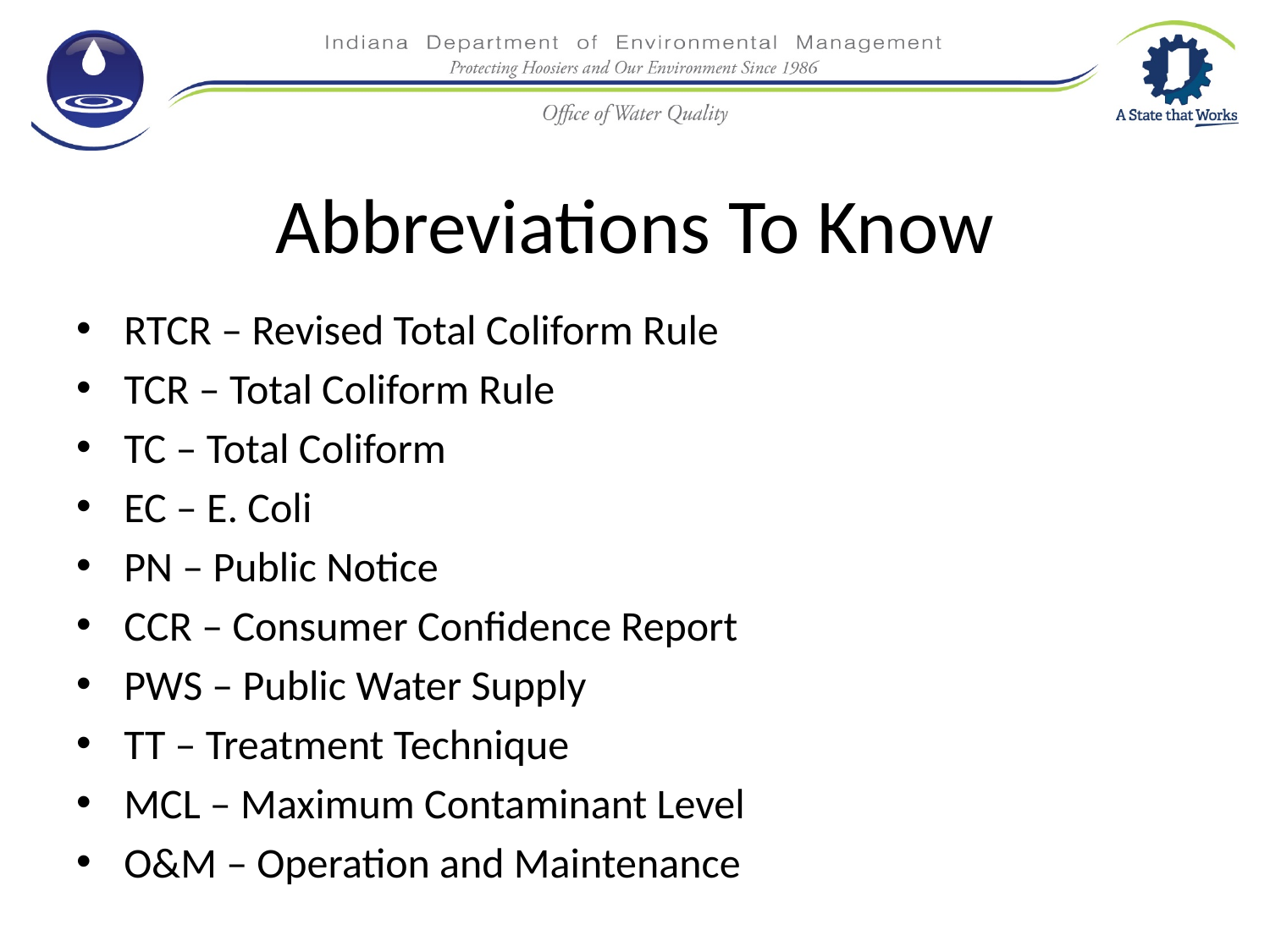

# Abbreviations To Know
RTCR – Revised Total Coliform Rule
TCR – Total Coliform Rule
TC – Total Coliform
EC – E. Coli
PN – Public Notice
CCR – Consumer Confidence Report
PWS – Public Water Supply
TT – Treatment Technique
MCL – Maximum Contaminant Level
O&M – Operation and Maintenance